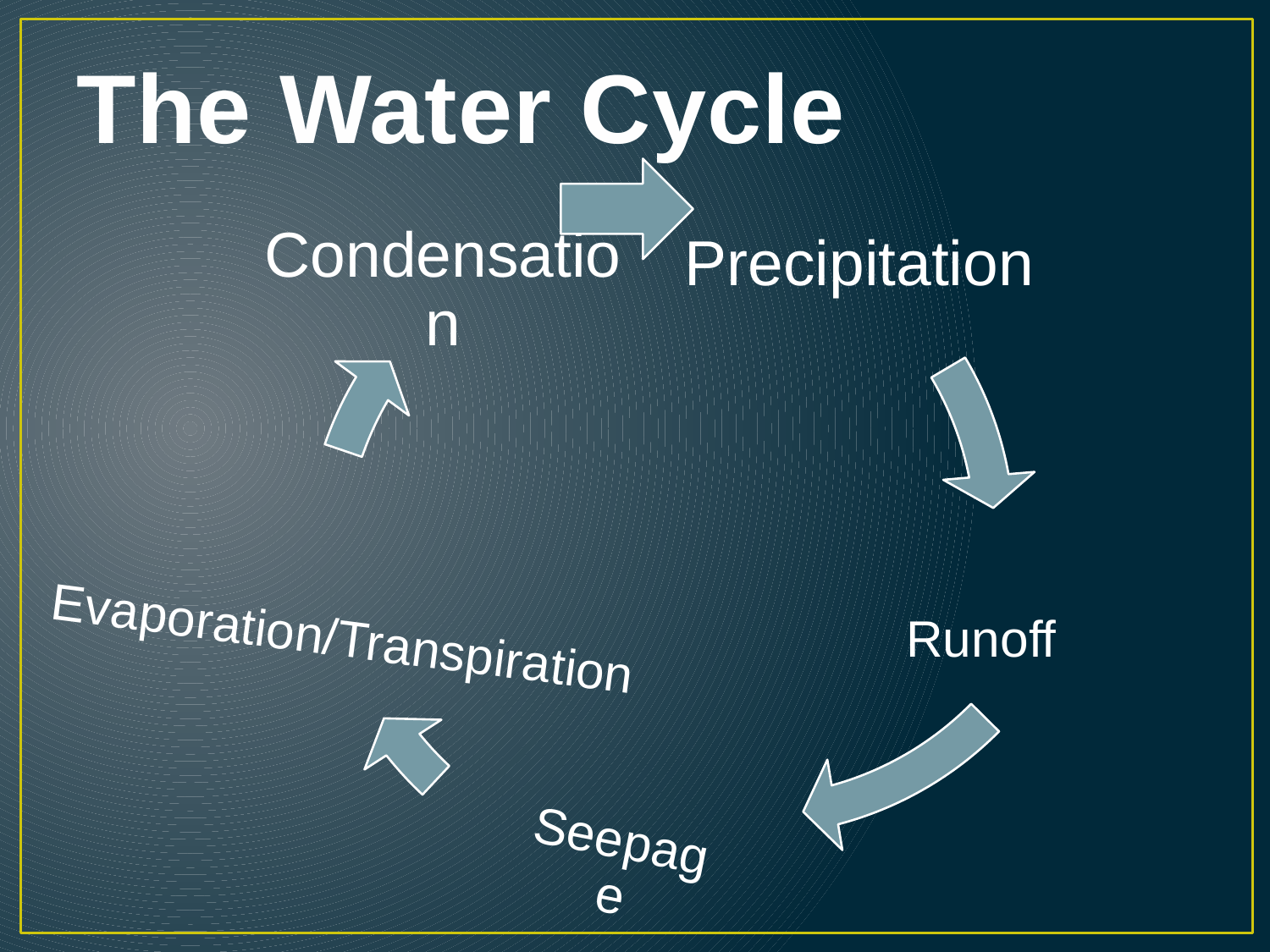

# The Water Cycle
Precipitation
Runoff
Seepage
Evaporation/Transpiration
Condensation